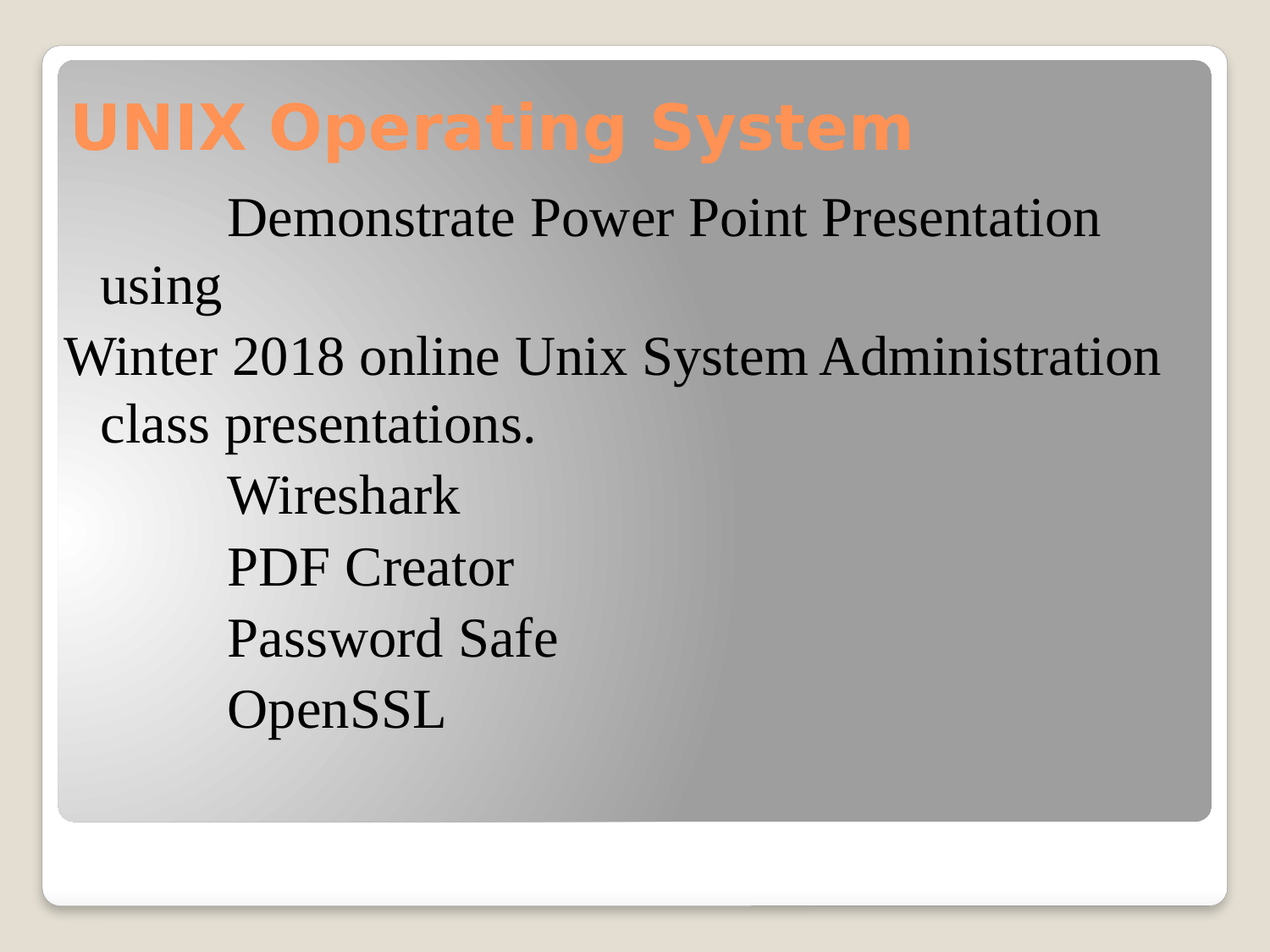

# UNIX Operating System
		Demonstrate Power Point Presentation using
Winter 2018 online Unix System Administration class presentations.
		Wireshark
		PDF Creator
		Password Safe
		OpenSSL